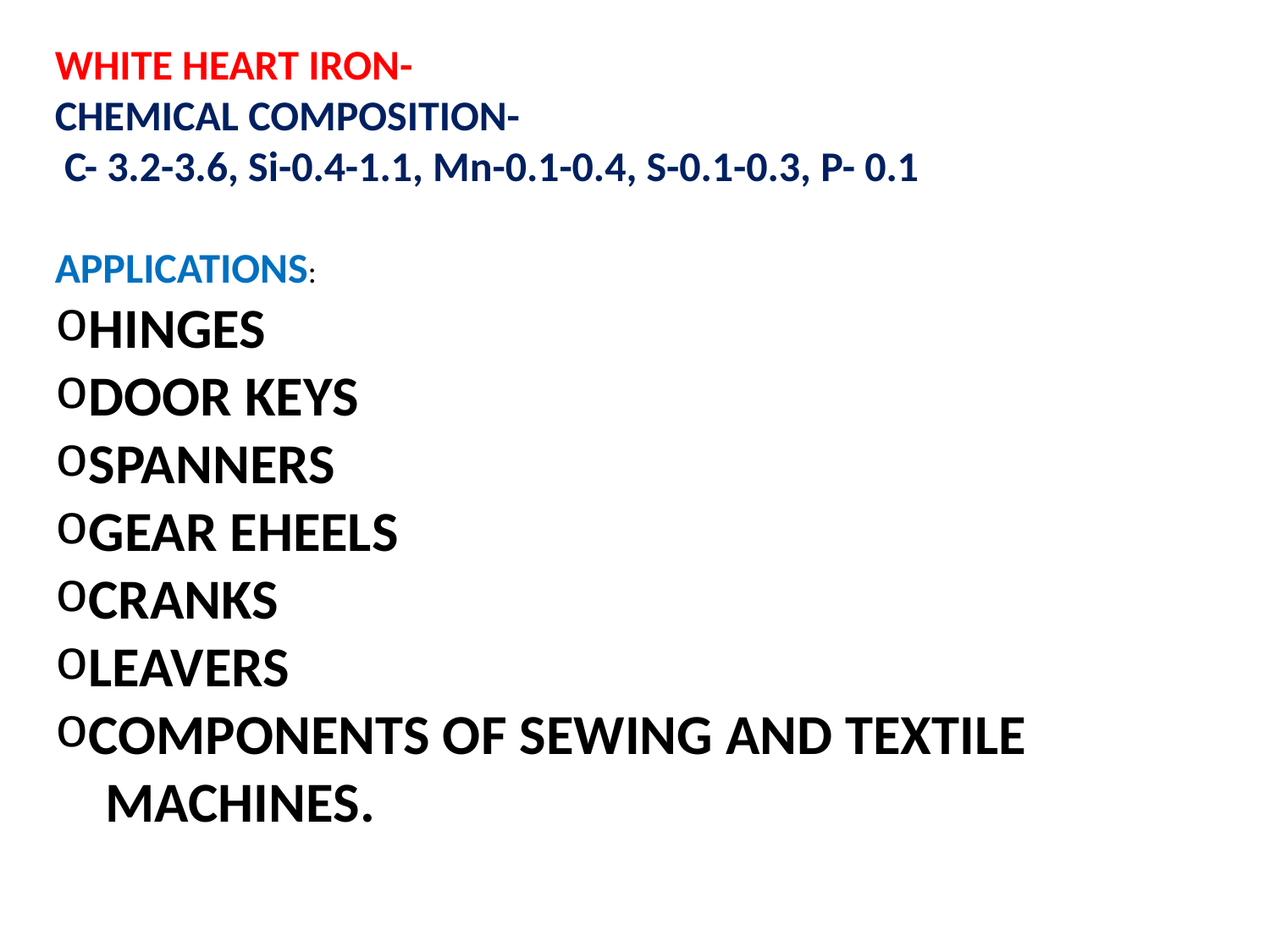

WHITE HEART IRON-
CHEMICAL COMPOSITION-
 C- 3.2-3.6, Si-0.4-1.1, Mn-0.1-0.4, S-0.1-0.3, P- 0.1

APPLICATIONS:
HINGES
DOOR KEYS
SPANNERS
GEAR EHEELS
CRANKS
LEAVERS
COMPONENTS OF SEWING AND TEXTILE
    MACHINES.